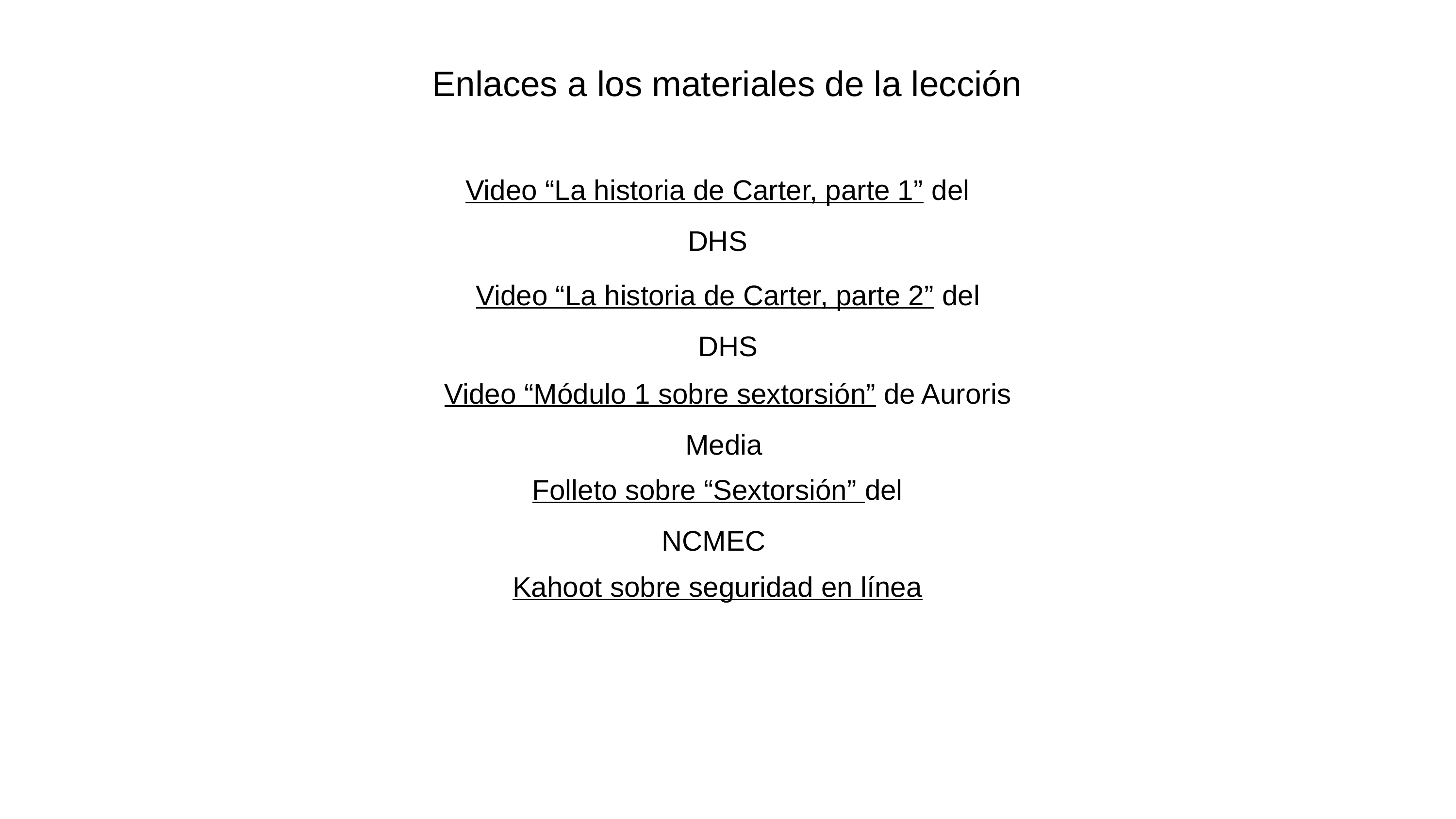

Enlaces a los materiales de la lección
Video “La historia de Carter, parte 1” del DHS
Video “La historia de Carter, parte 2” del DHS
Video “Módulo 1 sobre sextorsión” de Auroris Media
Folleto sobre “Sextorsión” del NCMEC
Kahoot sobre seguridad en línea